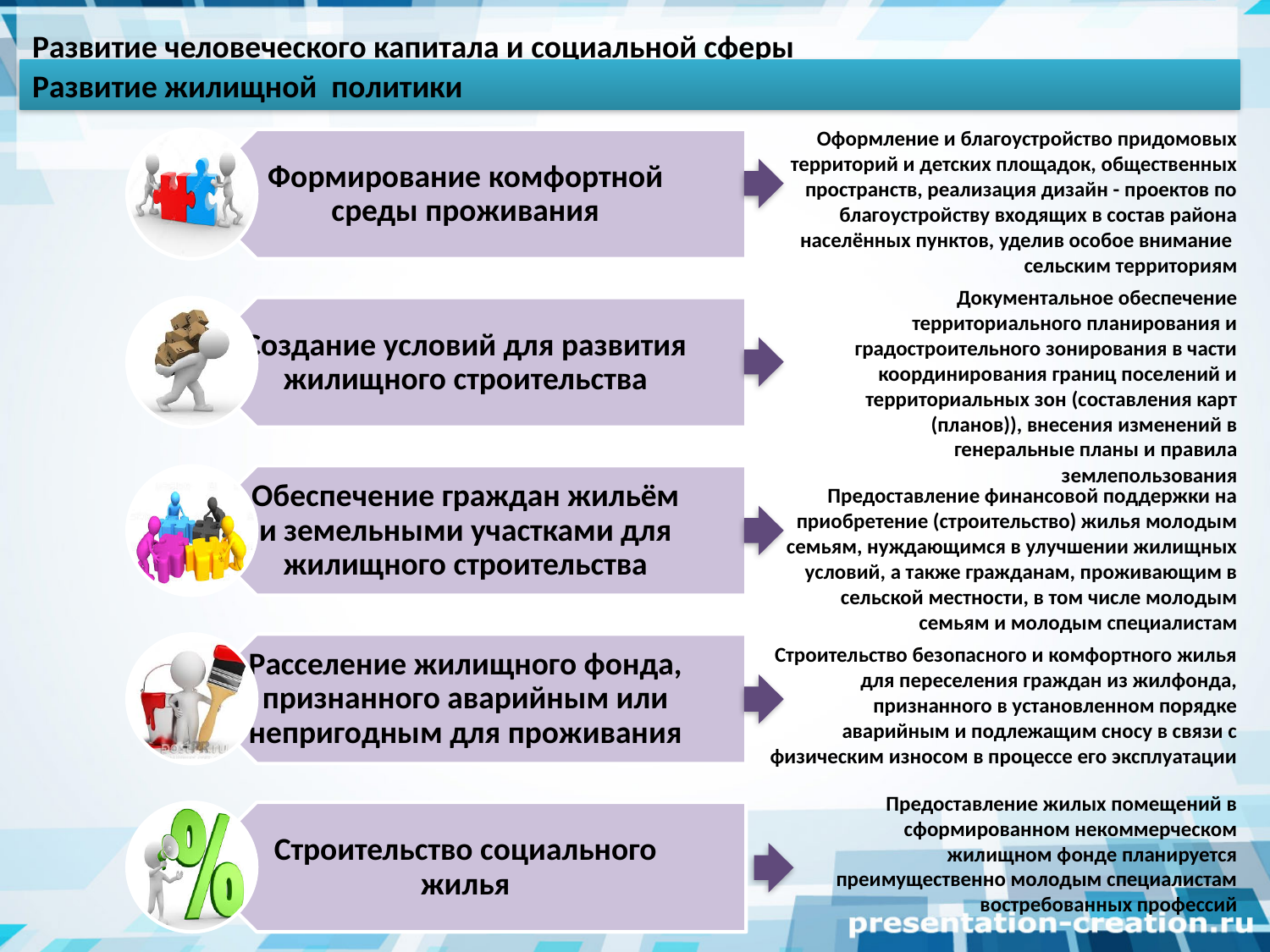

Развитие человеческого капитала и социальной сферы

Развитие жилищной  политики
Оформление и благоустройство придомовых территорий и детских площадок, общественных пространств, реализация дизайн - проектов по благоустройству входящих в состав района населённых пунктов, уделив особое внимание  сельским территориям
Формирование комфортной среды проживания
Создание условий для развития жилищного строительства
Обеспечение граждан жильём и земельными участками для жилищного строительства
Расселение жилищного фонда, признанного аварийным или непригодным для проживания
Строительство социального жилья

Документальное обеспечение территориального планирования и градостроительного зонирования в части координирования границ поселений и территориальных зон (составления карт (планов)), внесения изменений в генеральные планы и правила землепользования

Предоставление финансовой поддержки на приобретение (строительство) жилья молодым семьям, нуждающимся в улучшении жилищных условий, а также гражданам, проживающим в сельской местности, в том числе молодым семьям и молодым специалистам

Строительство безопасного и комфортного жилья для переселения граждан из жилфонда, признанного в установленном порядке аварийным и подлежащим сносу в связи с физическим износом в процессе его эксплуатации

Предоставление жилых помещений в сформированном некоммерческом жилищном фонде планируется преимущественно молодым специалистам востребованных профессий